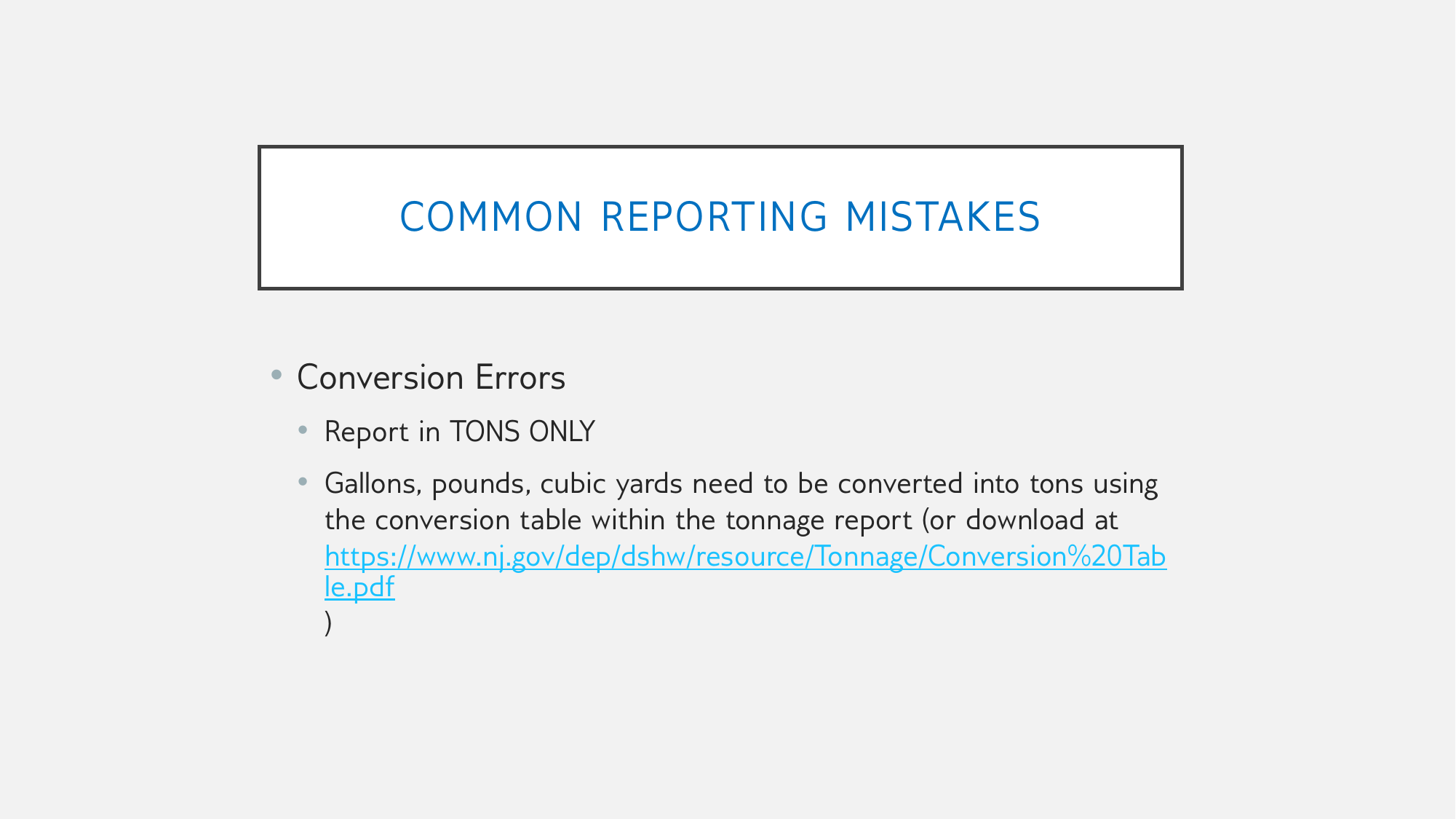

# Common Reporting Mistakes
Conversion Errors
Report in TONS ONLY
Gallons, pounds, cubic yards need to be converted into tons using the conversion table within the tonnage report (or download at https://www.nj.gov/dep/dshw/resource/Tonnage/Conversion%20Table.pdf)